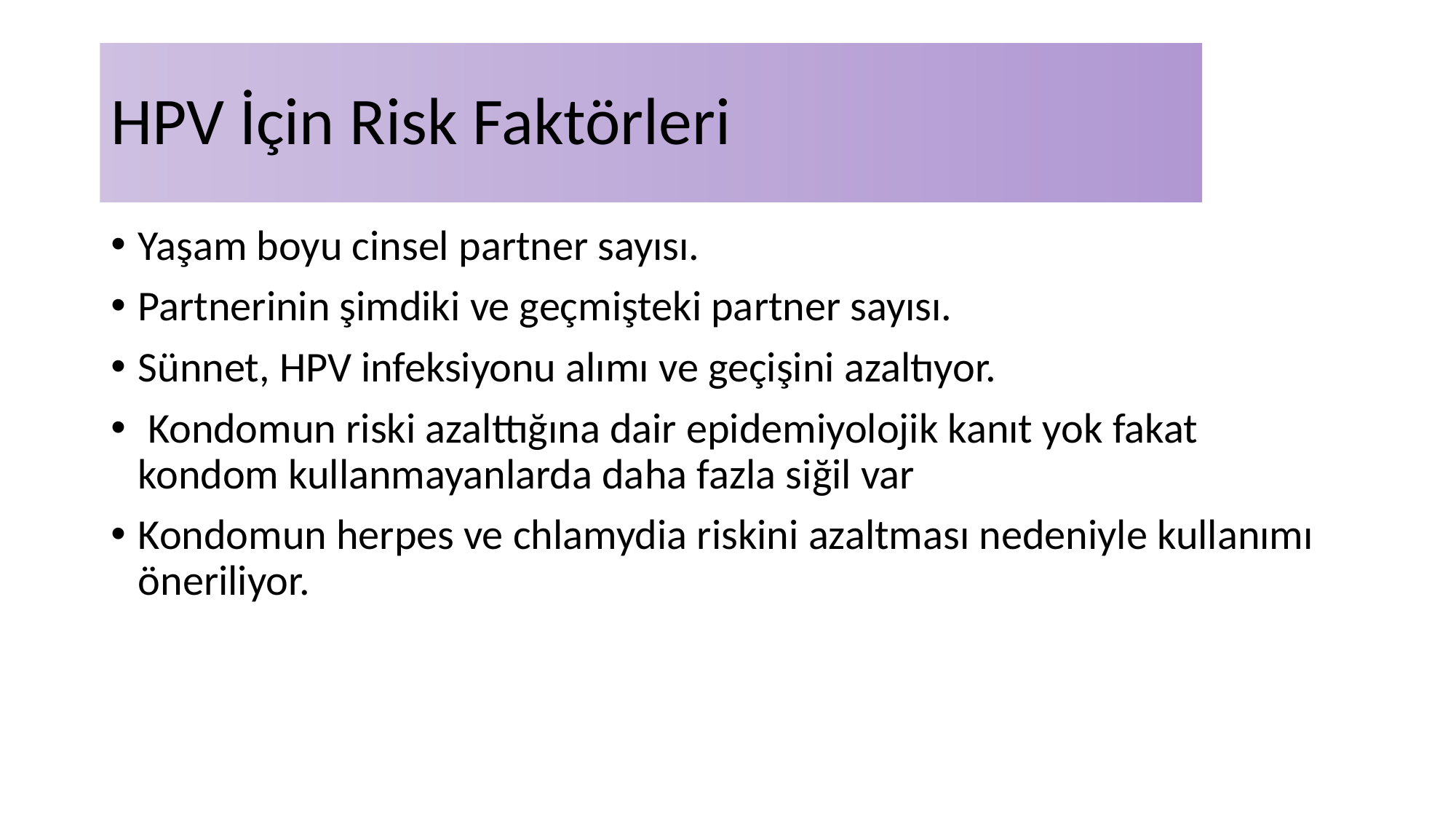

# HPV İçin Risk Faktörleri
Yaşam boyu cinsel partner sayısı.
Partnerinin şimdiki ve geçmişteki partner sayısı.
Sünnet, HPV infeksiyonu alımı ve geçişini azaltıyor.
 Kondomun riski azalttığına dair epidemiyolojik kanıt yok fakat kondom kullanmayanlarda daha fazla siğil var
Kondomun herpes ve chlamydia riskini azaltması nedeniyle kullanımı öneriliyor.